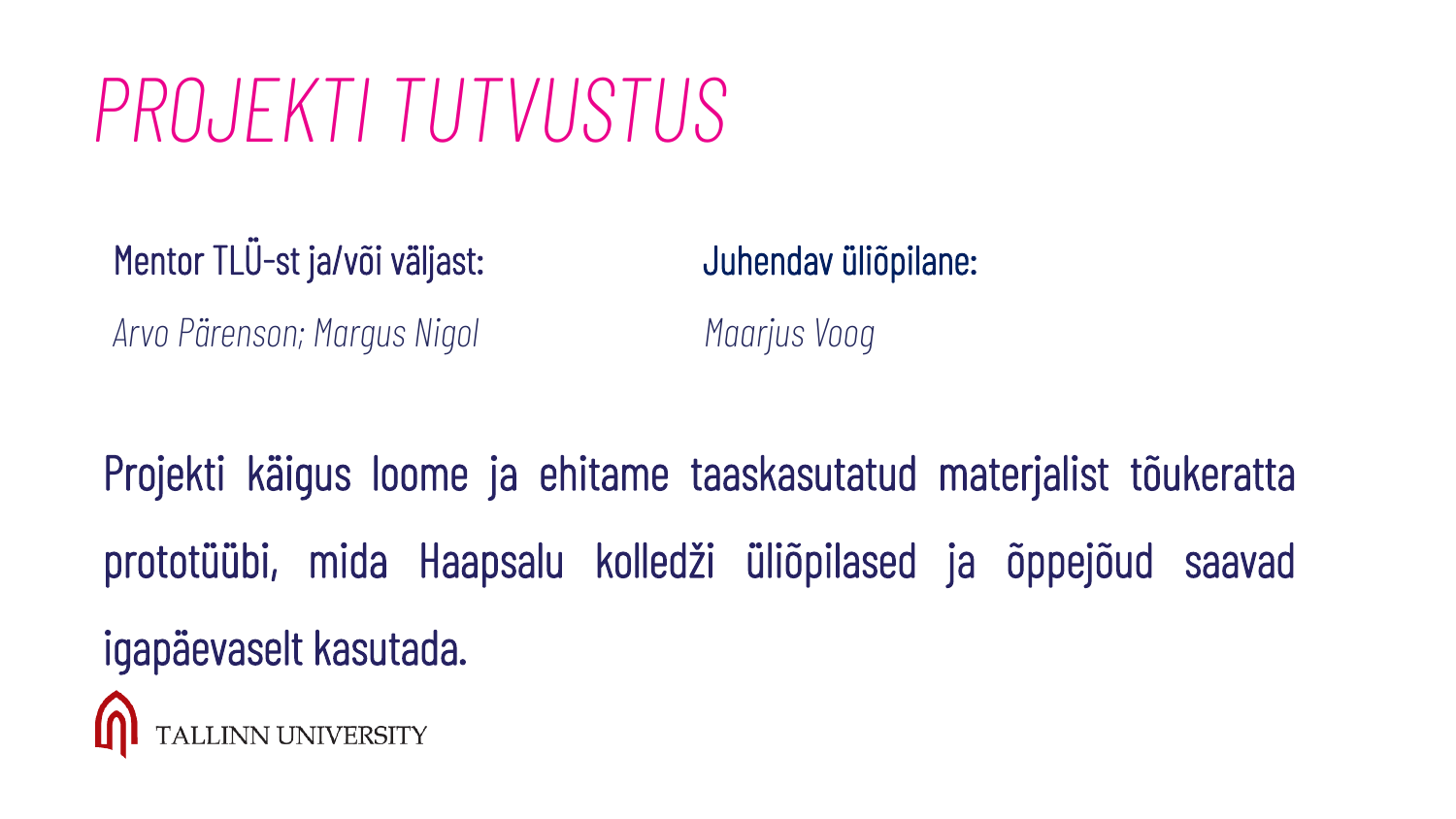

# PROJEKTI TUTVUSTUS

Mentor TLÜ-st ja/või väljast:
Arvo Pärenson; Margus Nigol

Juhendav üliõpilane:
Maarjus Voog
Projekti käigus loome ja ehitame taaskasutatud materjalist tõukeratta prototüübi, mida Haapsalu kolledži üliõpilased ja õppejõud saavad igapäevaselt kasutada.